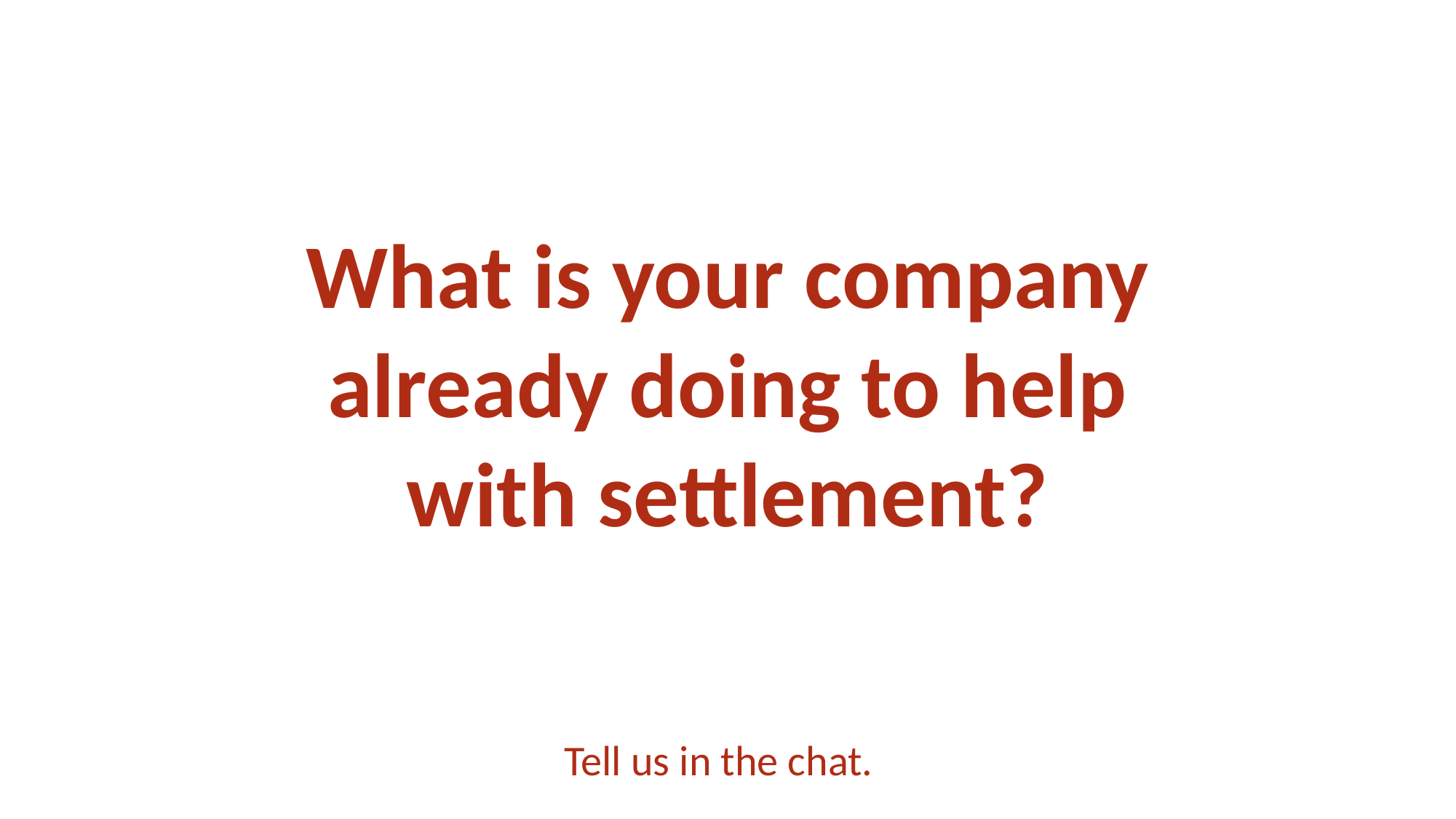

What is your company already doing to help with settlement?
Tell us in the chat.